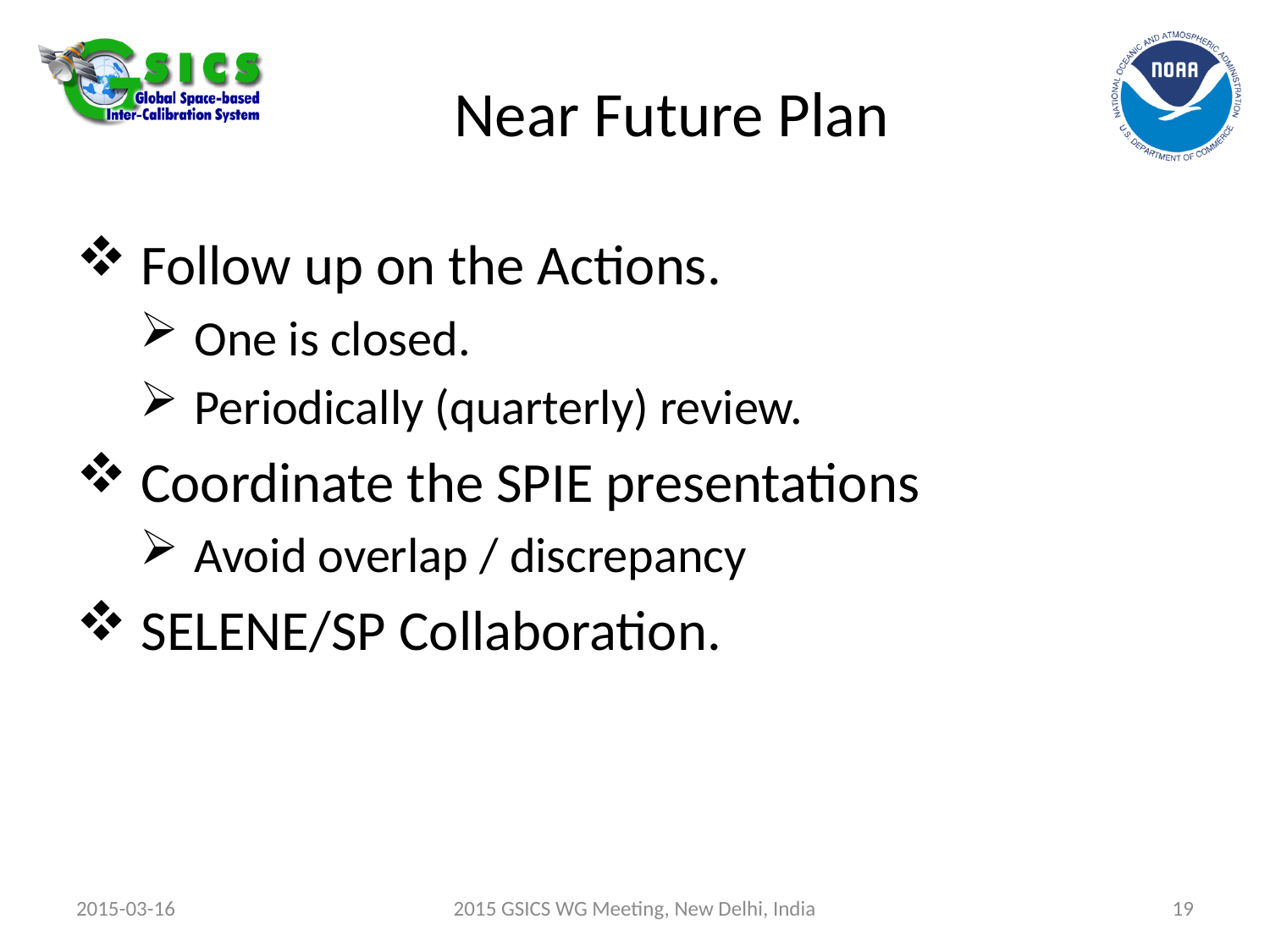

# Near Future Plan
Follow up on the Actions.
One is closed.
Periodically (quarterly) review.
Coordinate the SPIE presentations
Avoid overlap / discrepancy
SELENE/SP Collaboration.
2015-03-16
2015 GSICS WG Meeting, New Delhi, India
19